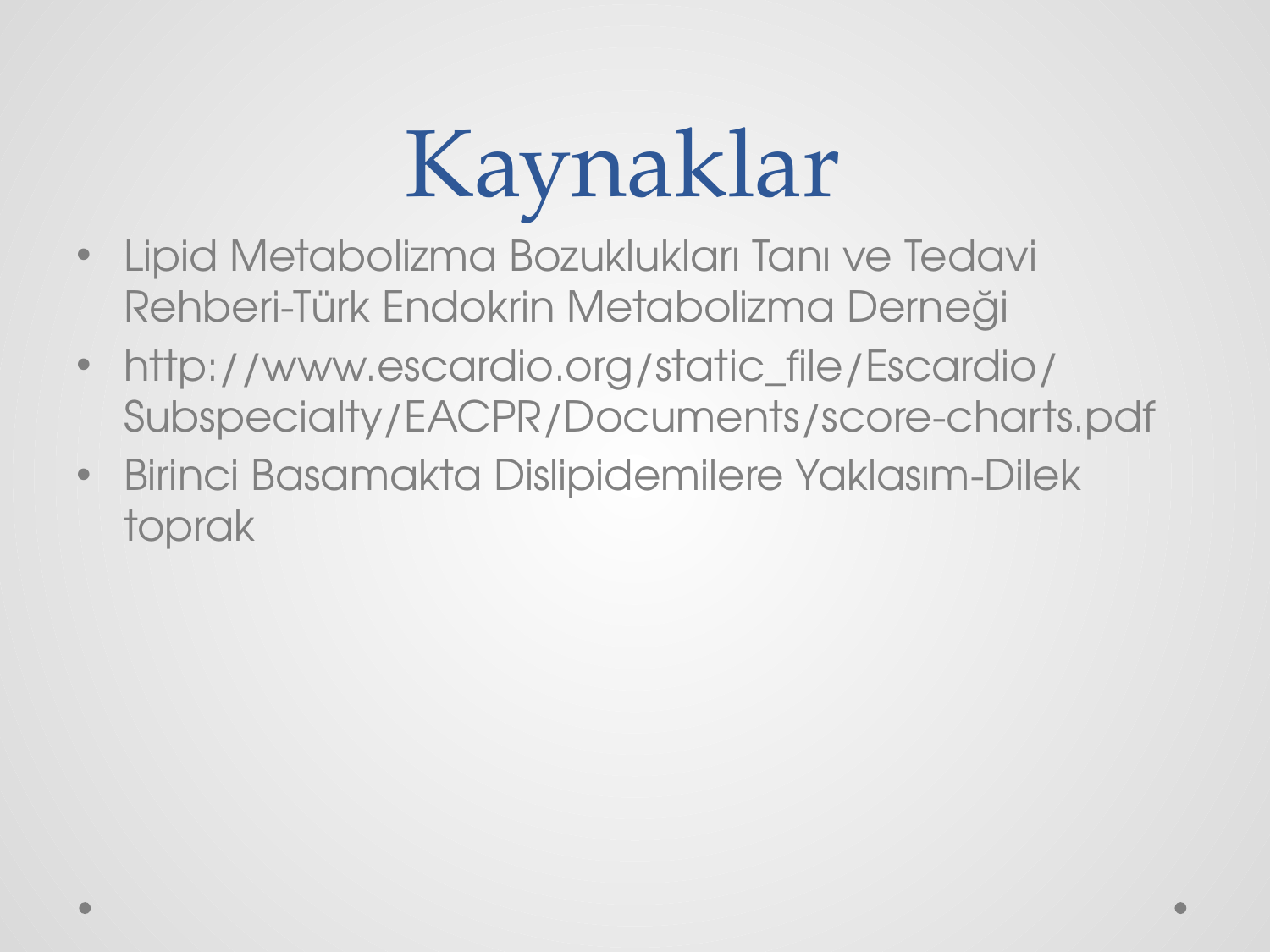

# Kaynaklar
Lipid Metabolizma Bozuklukları Tanı ve Tedavi Rehberi-Türk Endokrin Metabolizma Derneği
http://www.escardio.org/static_file/Escardio/Subspecialty/EACPR/Documents/score-charts.pdf
Birinci Basamakta Dislipidemilere Yaklasım-Dilek toprak